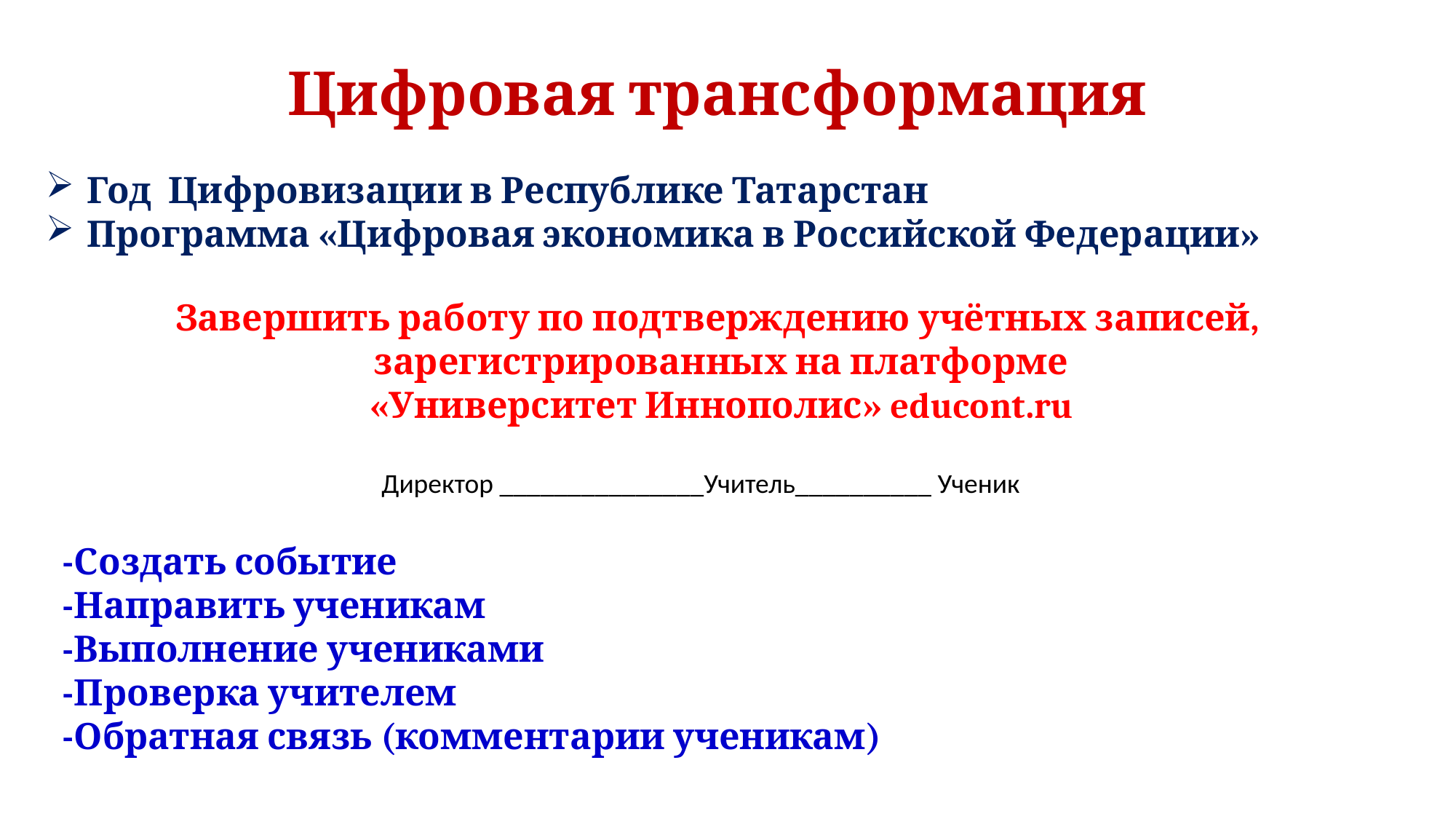

Цифровая трансформация
Год  Цифровизации в Республике Татарстан
Программа «Цифровая экономика в Российской Федерации»
Завершить работу по подтверждению учётных записей,
 зарегистрированных на платформе
 «Университет Иннополис» educont.ru
Директор _______________Учитель__________ Ученик
-Создать событие
-Направить ученикам
-Выполнение учениками
-Проверка учителем
-Обратная связь (комментарии ученикам)